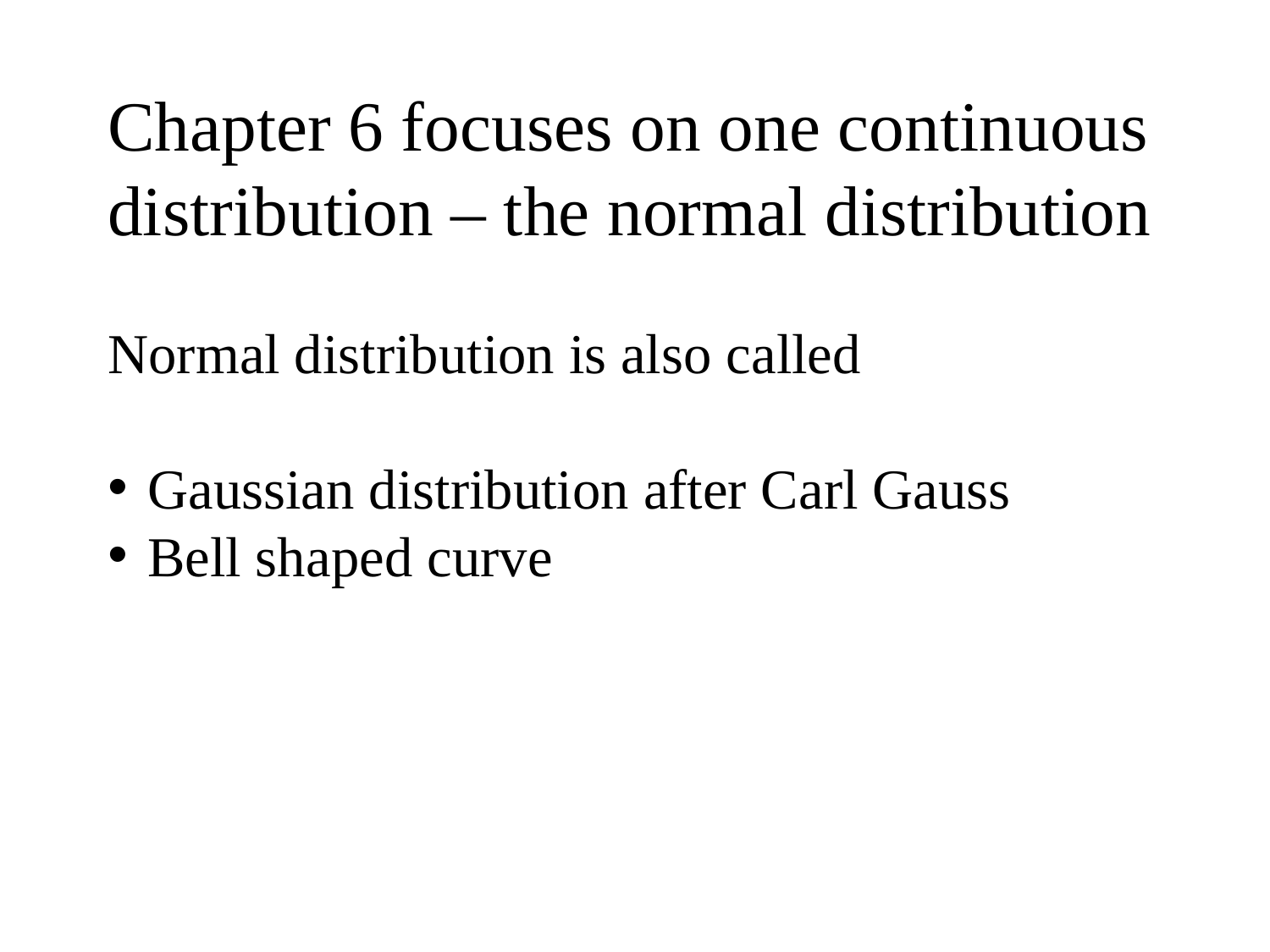

Chapter 6 focuses on one continuous distribution – the normal distribution

Normal distribution is also called

Gaussian distribution after Carl Gauss
Bell shaped curve